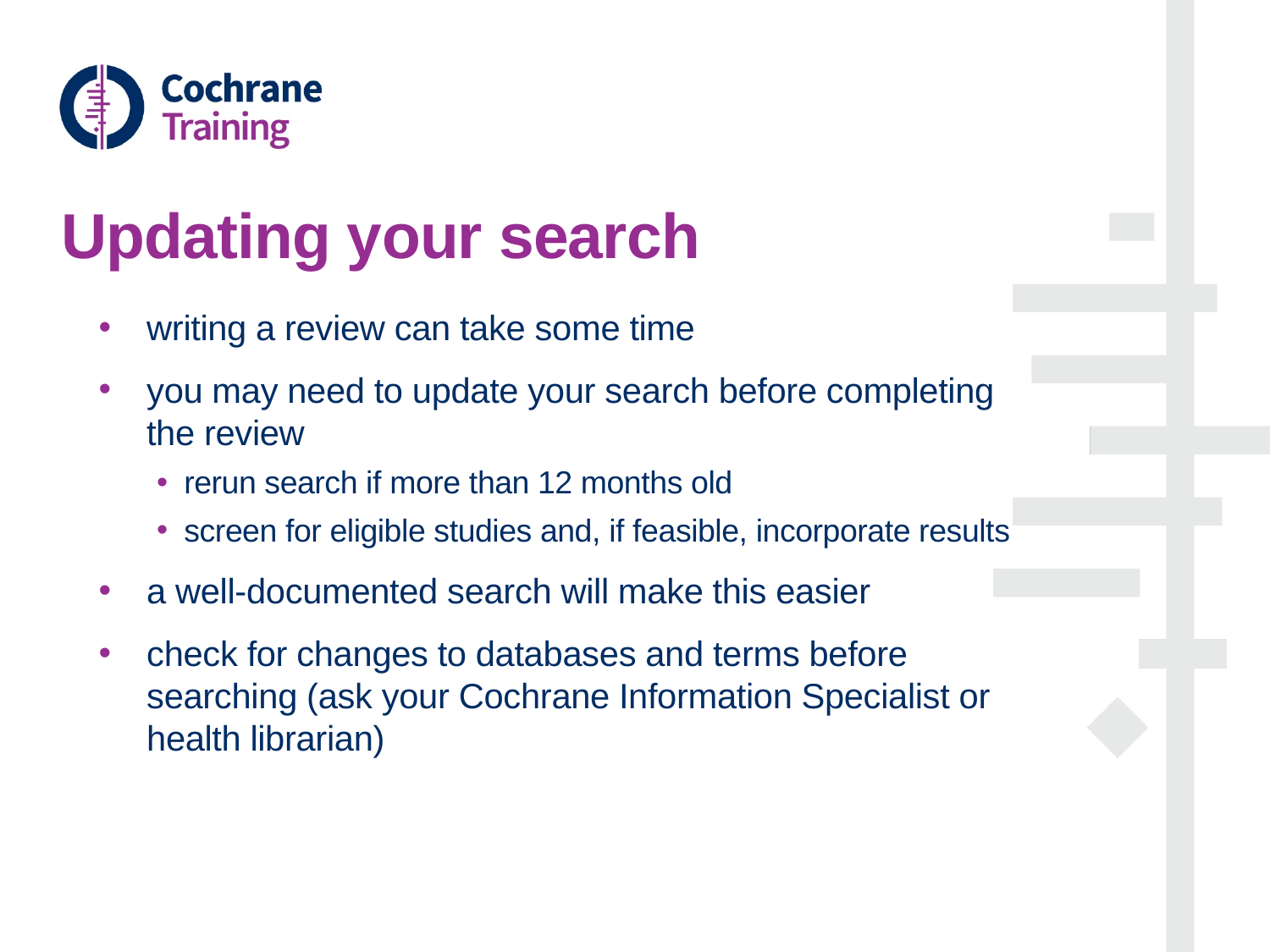

# Updating your search
writing a review can take some time
you may need to update your search before completing the review
rerun search if more than 12 months old
screen for eligible studies and, if feasible, incorporate results
a well-documented search will make this easier
check for changes to databases and terms before searching (ask your Cochrane Information Specialist or health librarian)